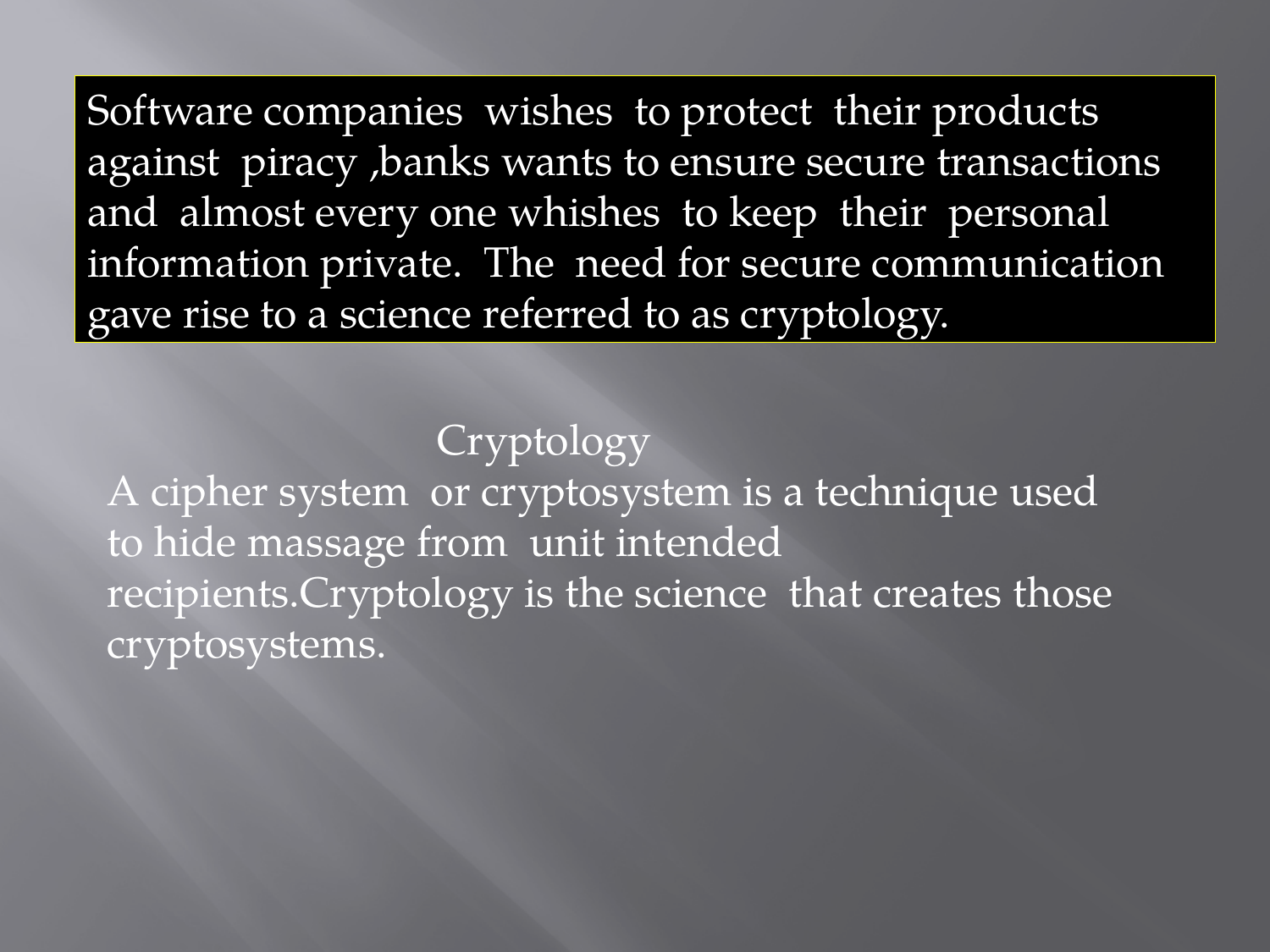

Software companies  wishes  to protect  their products against  piracy ,banks wants to ensure secure transactions and  almost every one whishes  to keep  their  personal  information private.  The  need for secure communication gave rise to a science referred to as cryptology.
                                         Cryptology
A cipher system  or cryptosystem is a technique used
to hide massage from  unit intended recipients.Cryptology is the science  that creates those cryptosystems.